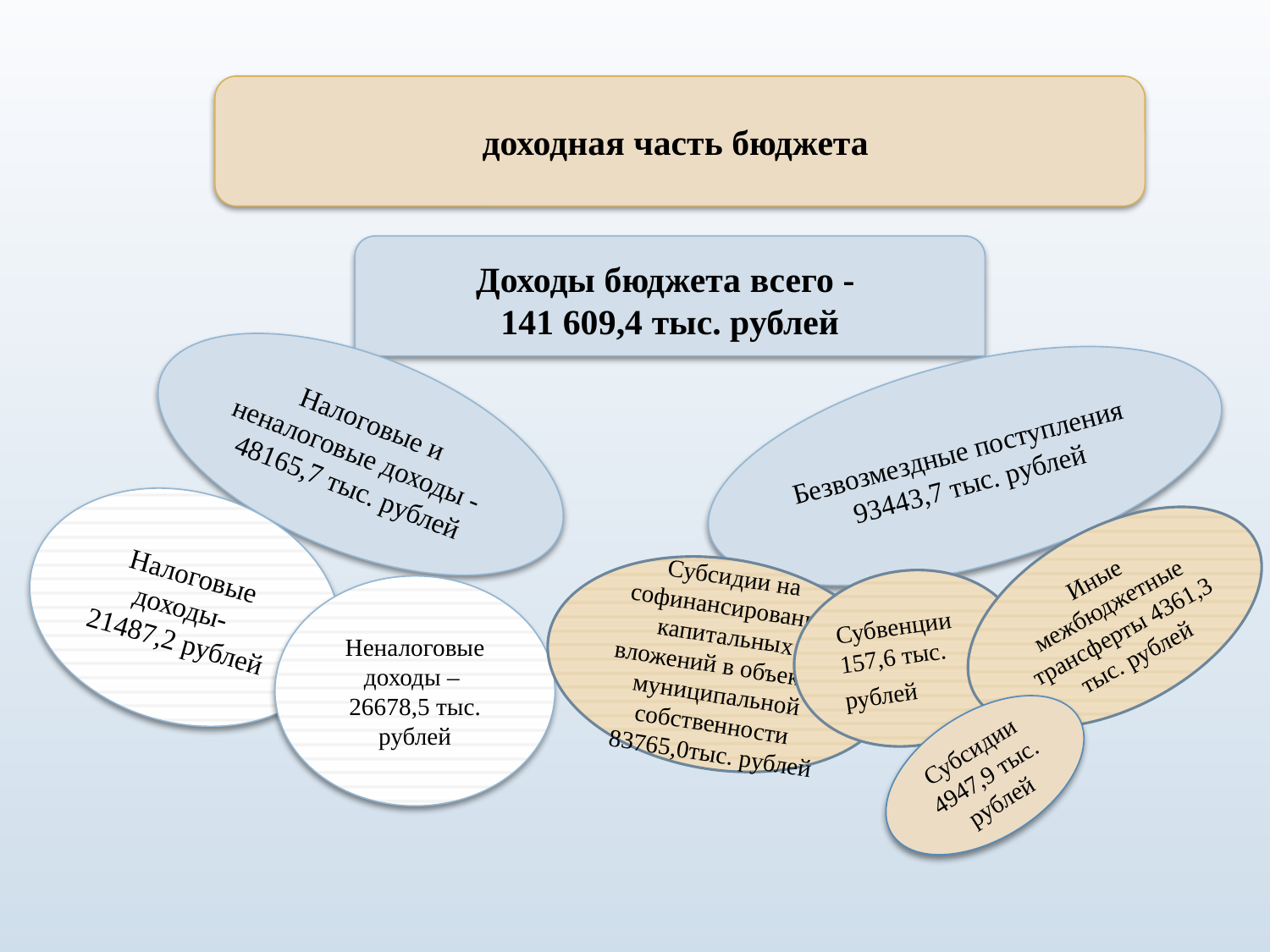

доходная часть бюджета
Доходы бюджета всего -
141 609,4 тыс. рублей
Налоговые и неналоговые доходы -
48165,7 тыс. рублей
Безвозмездные поступления  93443,7 тыс. рублей
Налоговые доходы-
21487,2 рублей
Иные межбюджетные трансферты 4361,3 тыс. рублей
Субсидии на софинансирование капитальных вложений в объекты муниципальной собственности
 83765,0тыс. рублей
Субвенции 157,6 тыс. рублей
Неналоговые доходы –
26678,5 тыс. рублей
Субсидии 4947,9 тыс. рублей